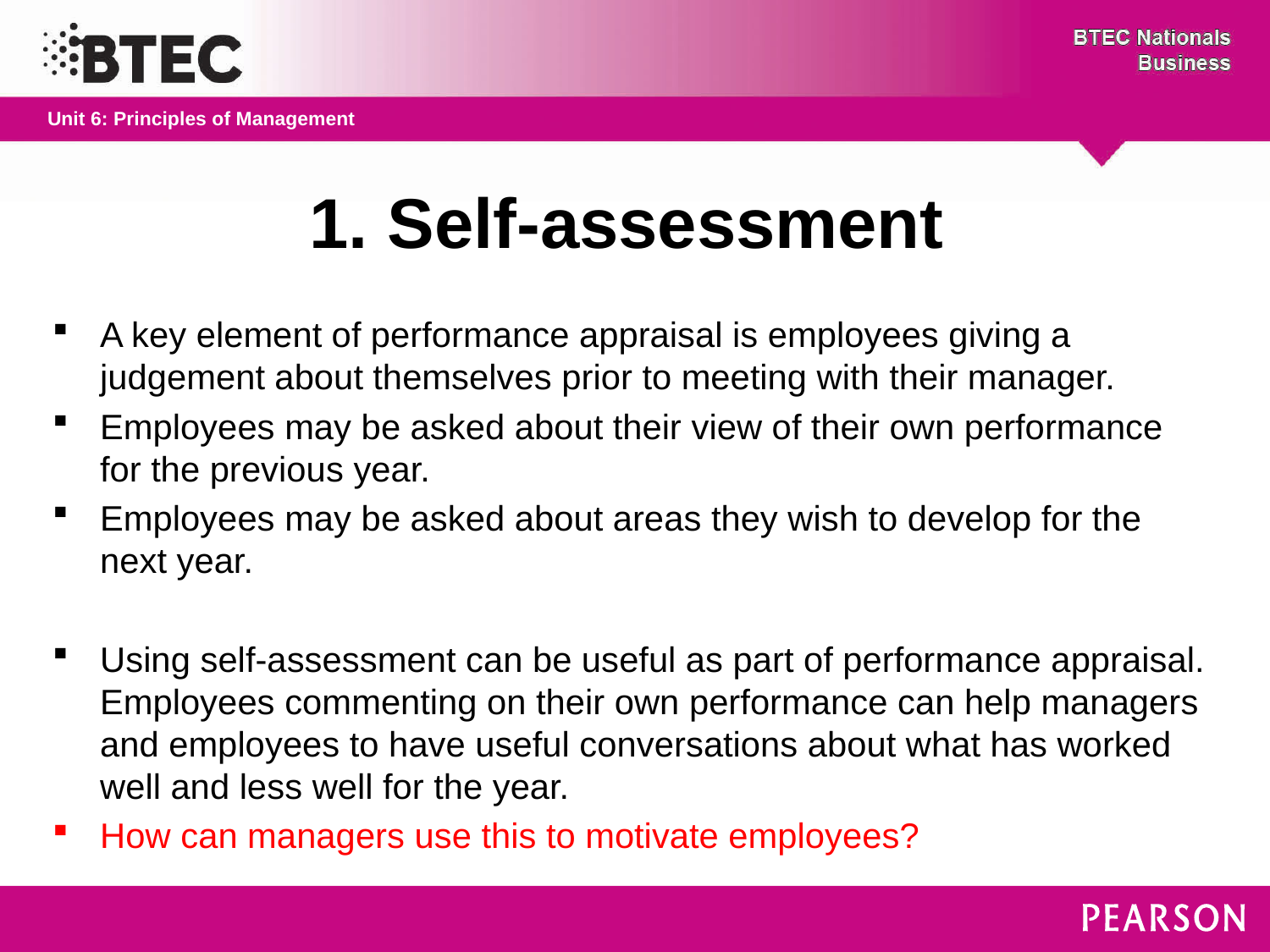

# 1. Self-assessment
A key element of performance appraisal is employees giving a judgement about themselves prior to meeting with their manager.
Employees may be asked about their view of their own performance for the previous year.
Employees may be asked about areas they wish to develop for the next year.

Using self-assessment can be useful as part of performance appraisal. Employees commenting on their own performance can help managers and employees to have useful conversations about what has worked well and less well for the year.
How can managers use this to motivate employees?